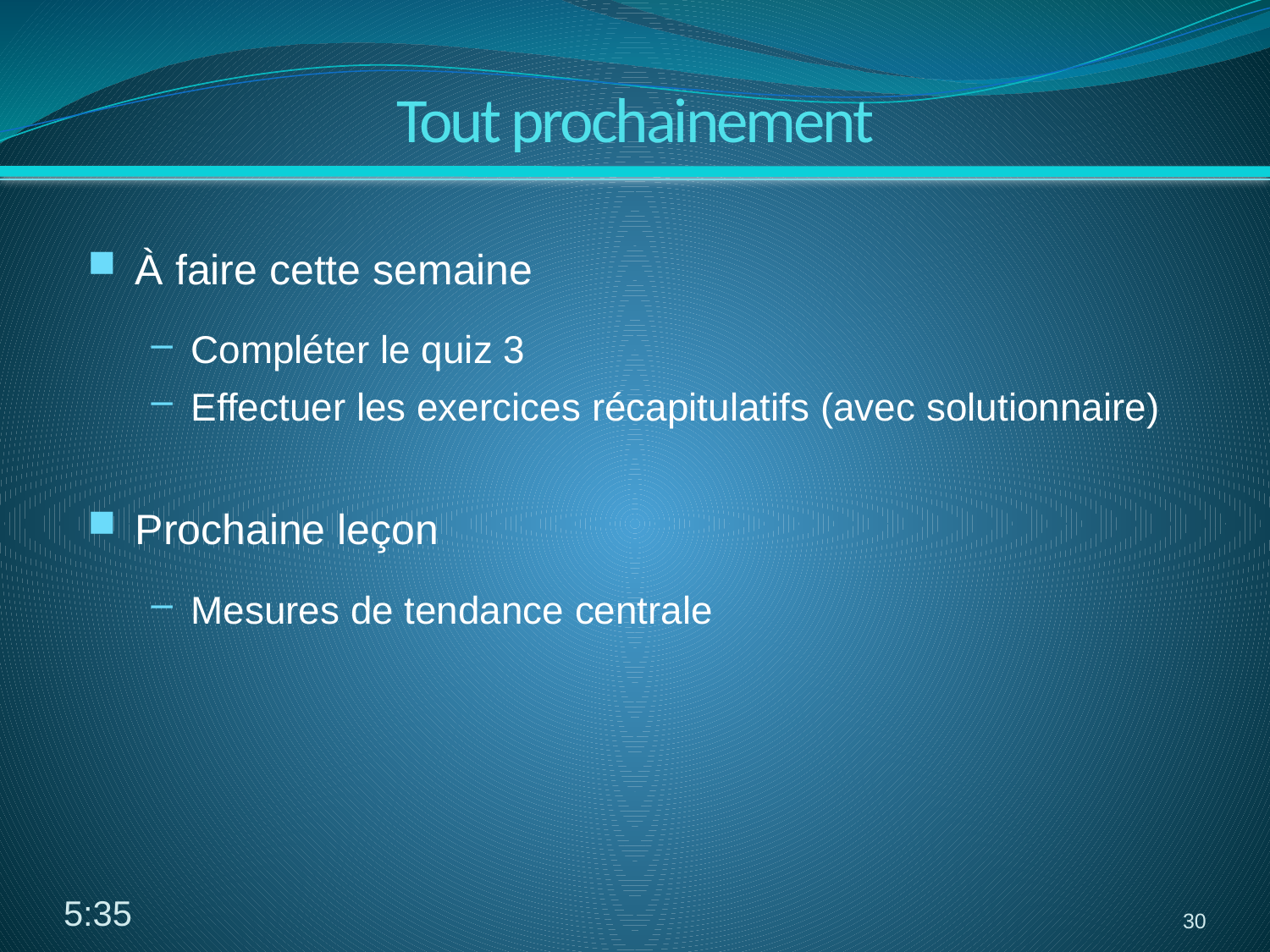

# Tout prochainement
À faire cette semaine
Compléter le quiz 3
Effectuer les exercices récapitulatifs (avec solutionnaire)
Prochaine leçon
Mesures de tendance centrale

5:35
30